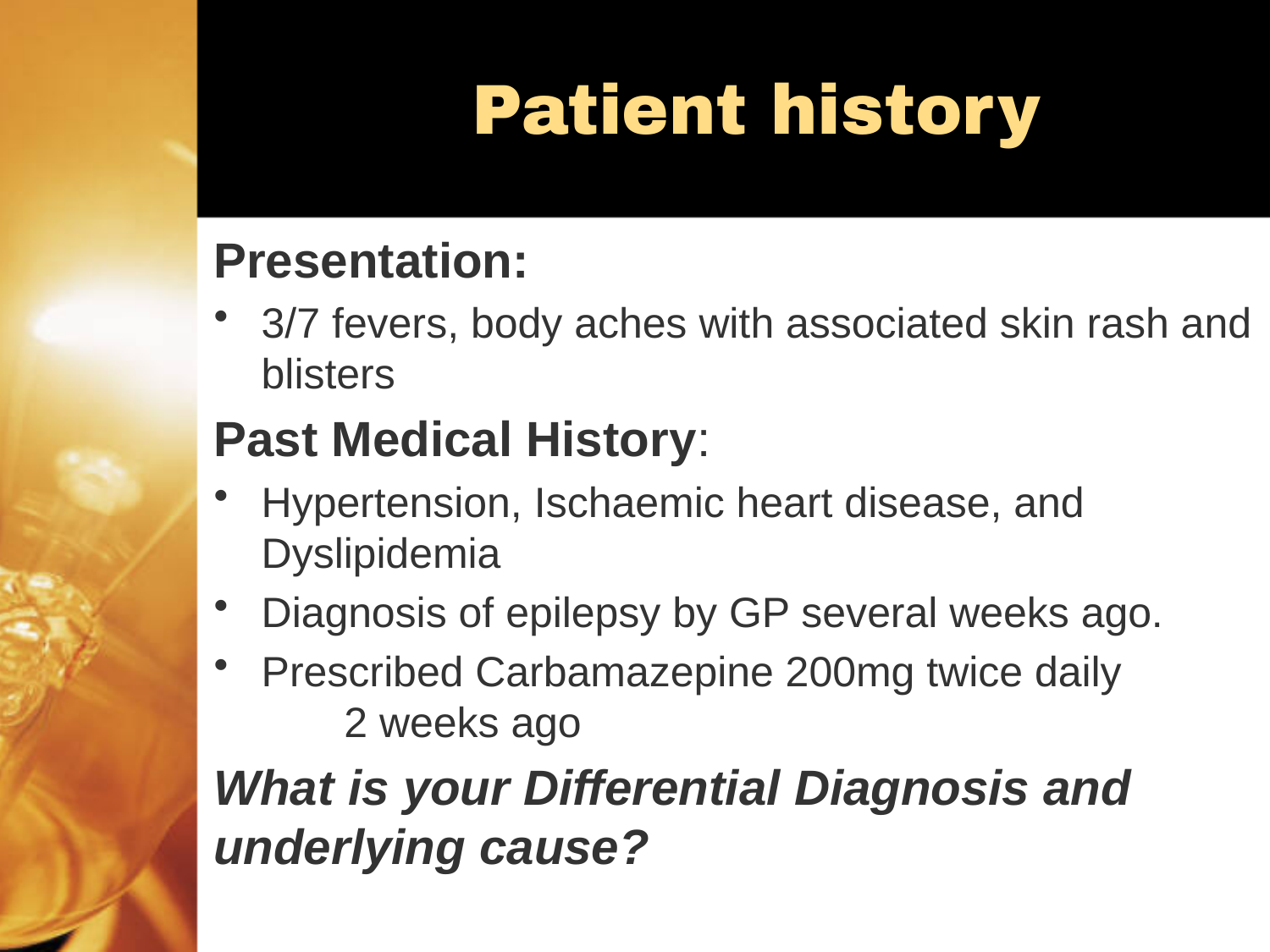

# Patient history
Presentation:
3/7 fevers, body aches with associated skin rash and blisters
Past Medical History:
Hypertension, Ischaemic heart disease, and Dyslipidemia
Diagnosis of epilepsy by GP several weeks ago.
Prescribed Carbamazepine 200mg twice daily                   2 weeks ago
What is your Differential Diagnosis and underlying cause?